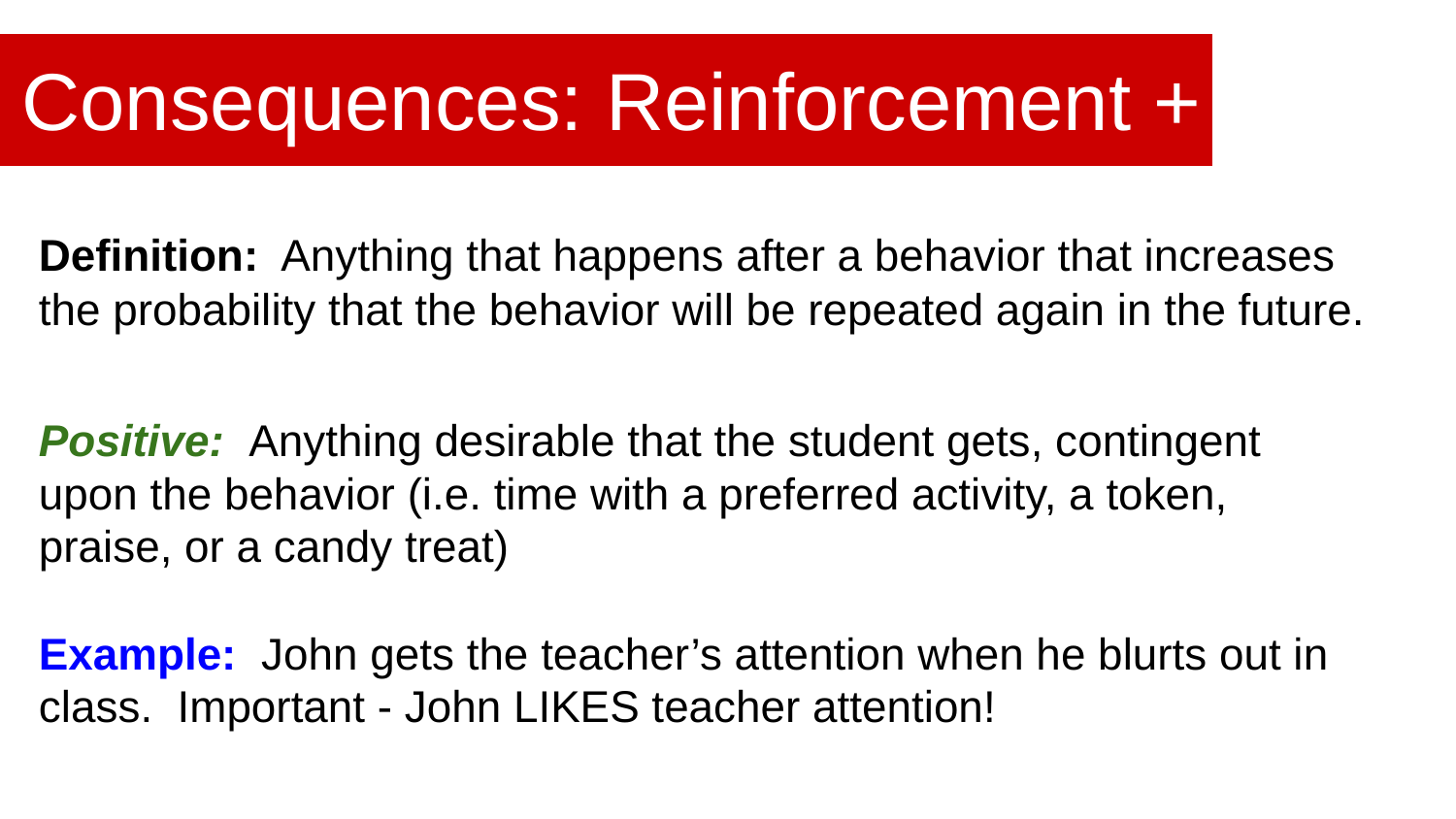

# Consequences: Reinforcement +
Definition:  Anything that happens after a behavior that increases the probability that the behavior will be repeated again in the future.

Positive:  Anything desirable that the student gets, contingent upon the behavior (i.e. time with a preferred activity, a token, praise, or a candy treat)

Example:  John gets the teacher’s attention when he blurts out in class.  Important - John LIKES teacher attention!